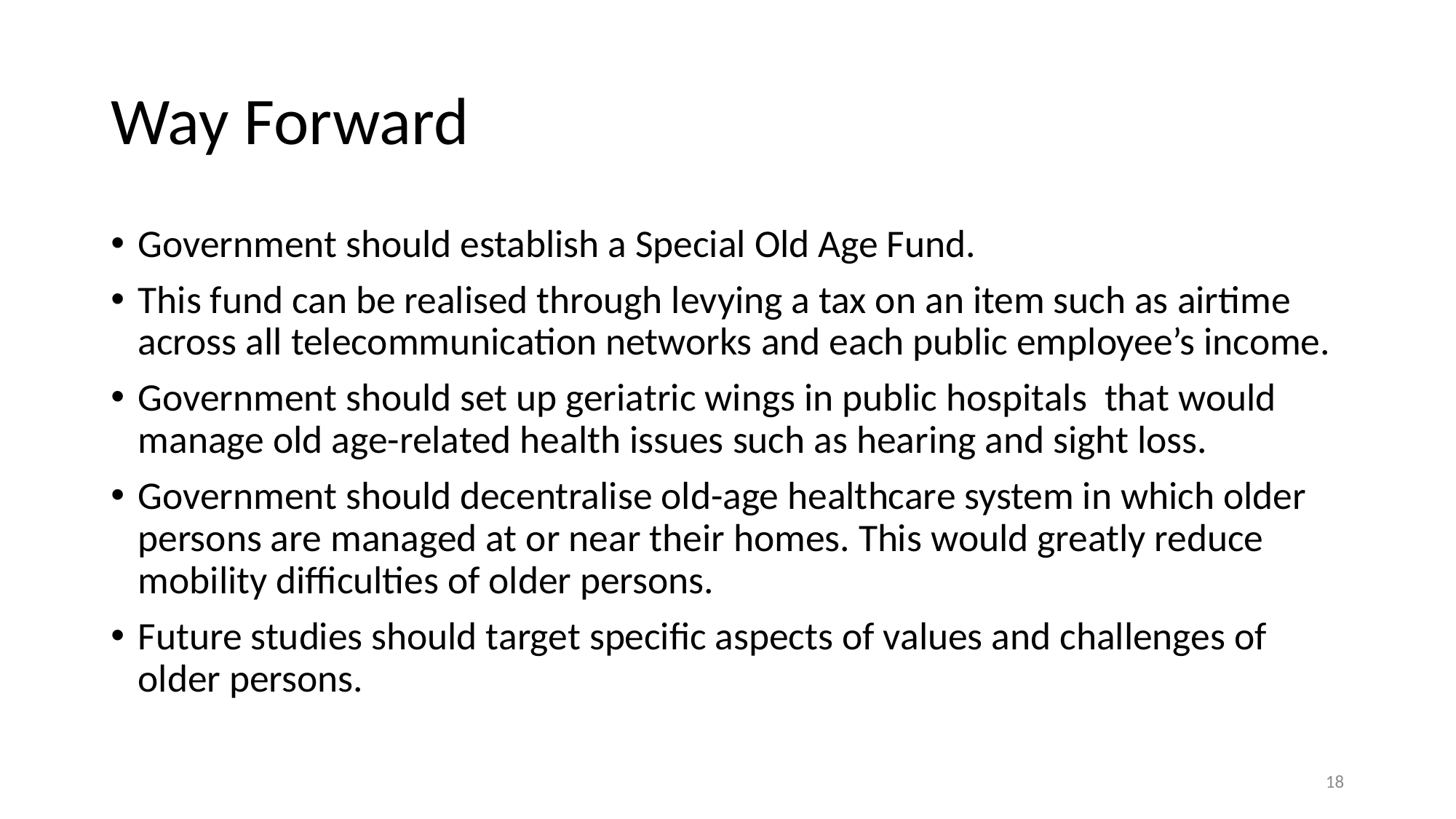

# Way Forward
Government should establish a Special Old Age Fund.
This fund can be realised through levying a tax on an item such as airtime across all telecommunication networks and each public employee’s income.
Government should set up geriatric wings in public hospitals  that would manage old age-related health issues such as hearing and sight loss.
Government should decentralise old-age healthcare system in which older persons are managed at or near their homes. This would greatly reduce mobility difficulties of older persons.
Future studies should target specific aspects of values and challenges of older persons.
18